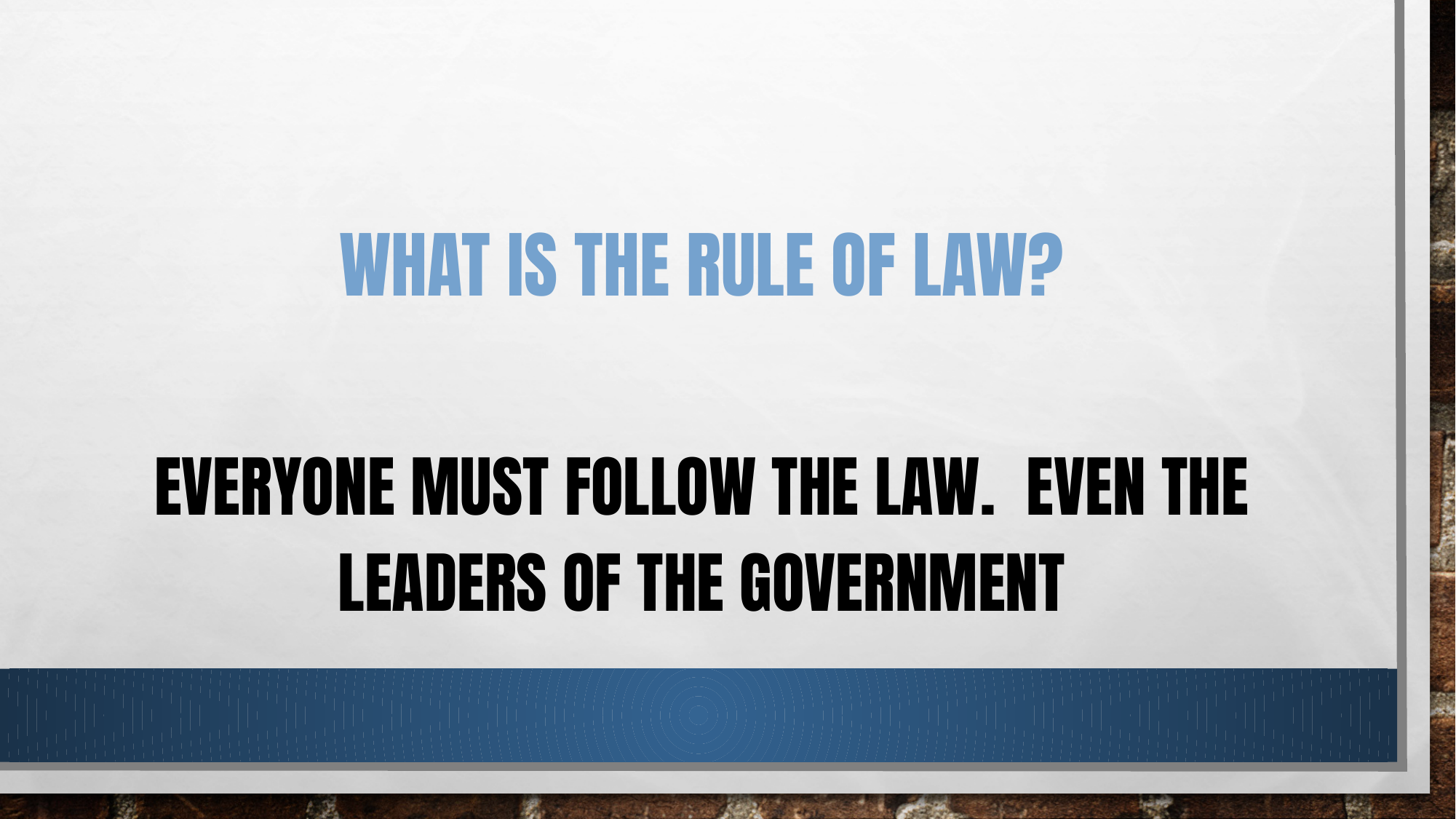

# What is the rule of law?
Everyone must follow the law.  Even the leaders of the government